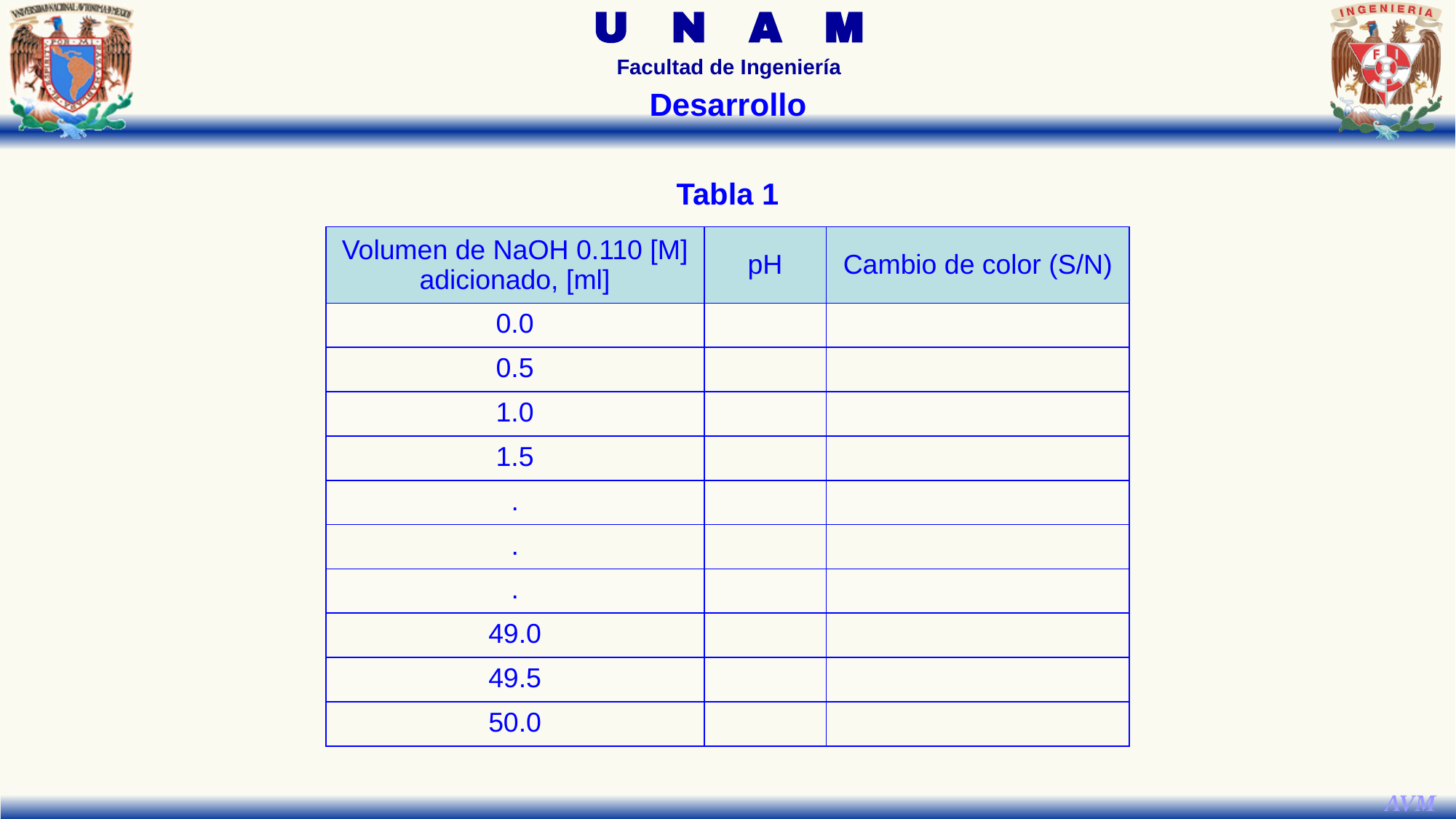

Desarrollo
Tabla 1
| Volumen de NaOH 0.110 [M] adicionado, [ml] | pH | Cambio de color (S/N) |
| --- | --- | --- |
| 0.0 |  |  |
| 0.5 |  |  |
| 1.0 |  |  |
| 1.5 |  |  |
| . |  |  |
| . |  |  |
| . |  |  |
| 49.0 |  |  |
| 49.5 |  |  |
| 50.0 |  |  |